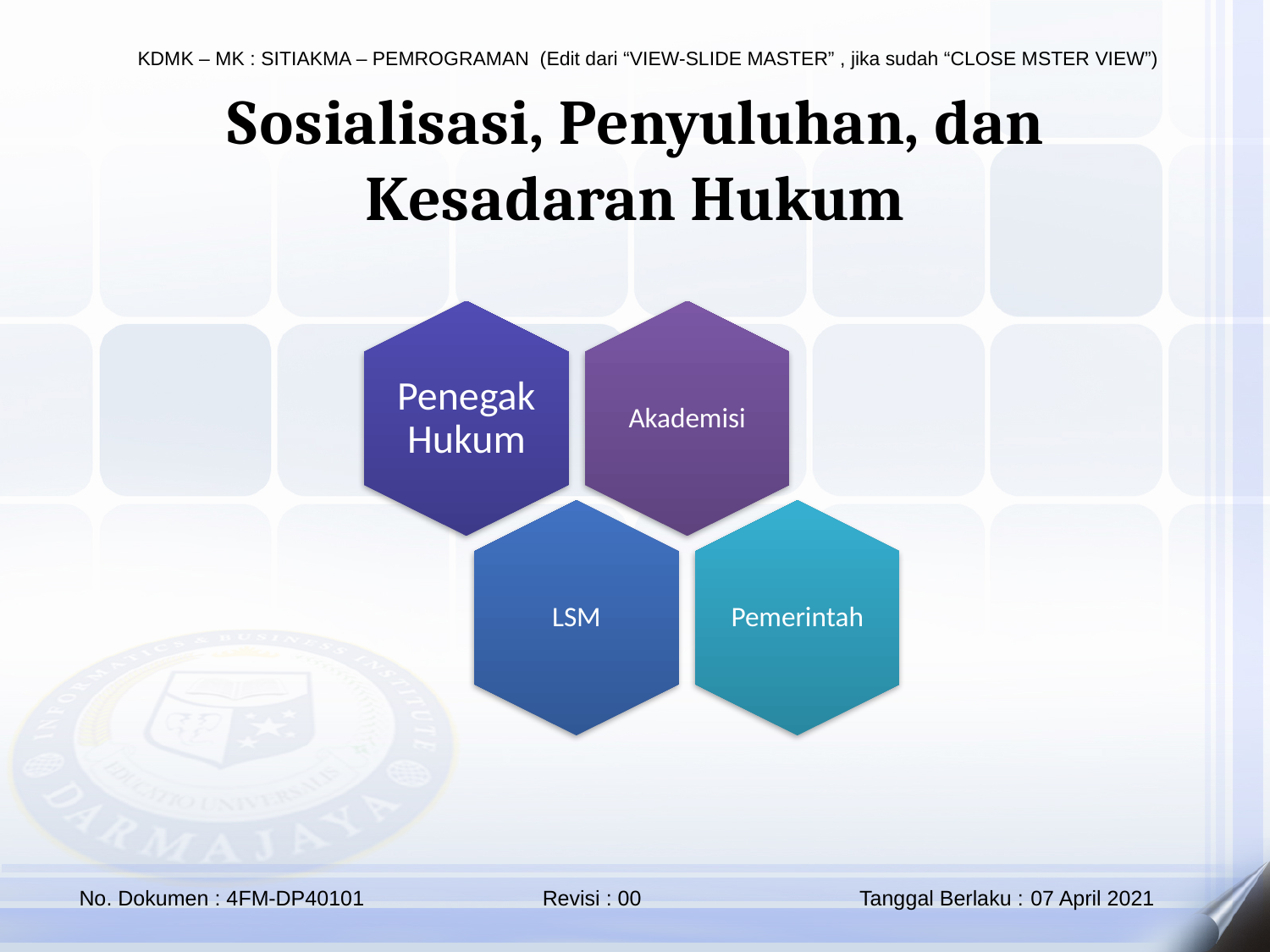

Sosialisasi, Penyuluhan, dan Kesadaran Hukum
Akademisi
Penegak Hukum
LSM
Pemerintah